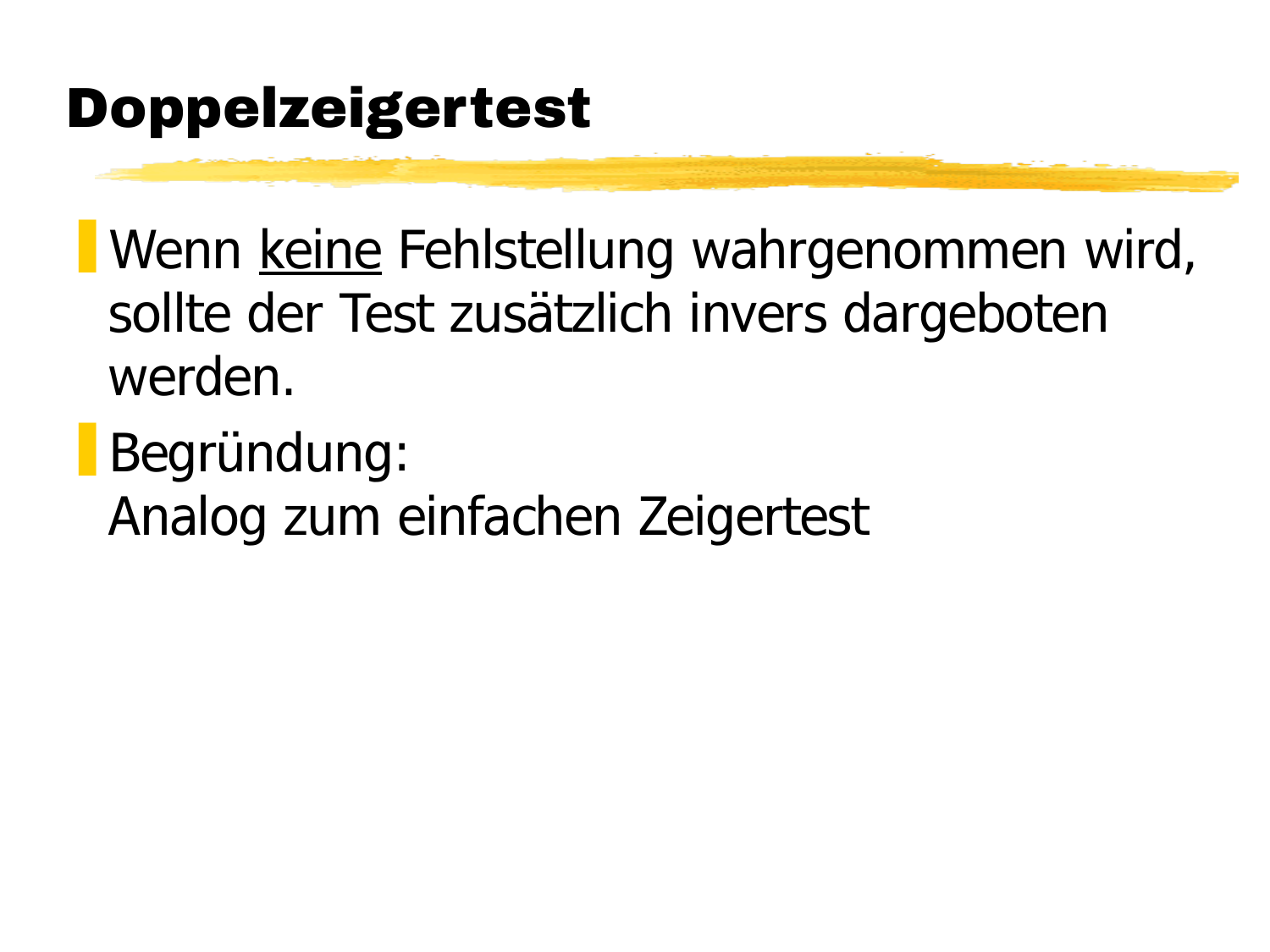

# Doppelzeigertest
Wenn keine Fehlstellung wahrgenommen wird, sollte der Test zusätzlich invers dargeboten werden.
Begründung:
Analog zum einfachen Zeigertest